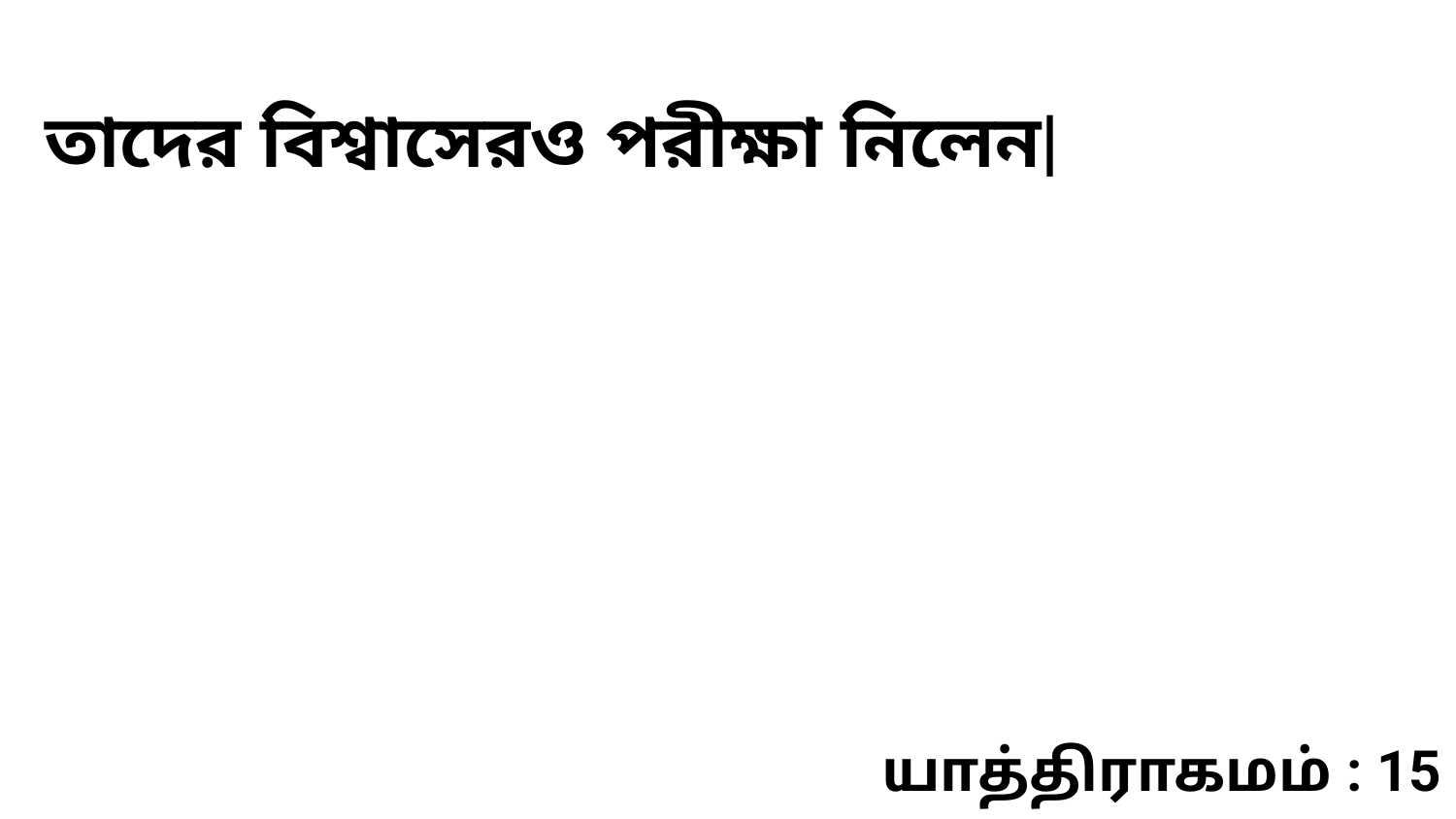

তাদের বিশ্বাসেরও পরীক্ষা নিলেন|
யாத்திராகமம் : 15